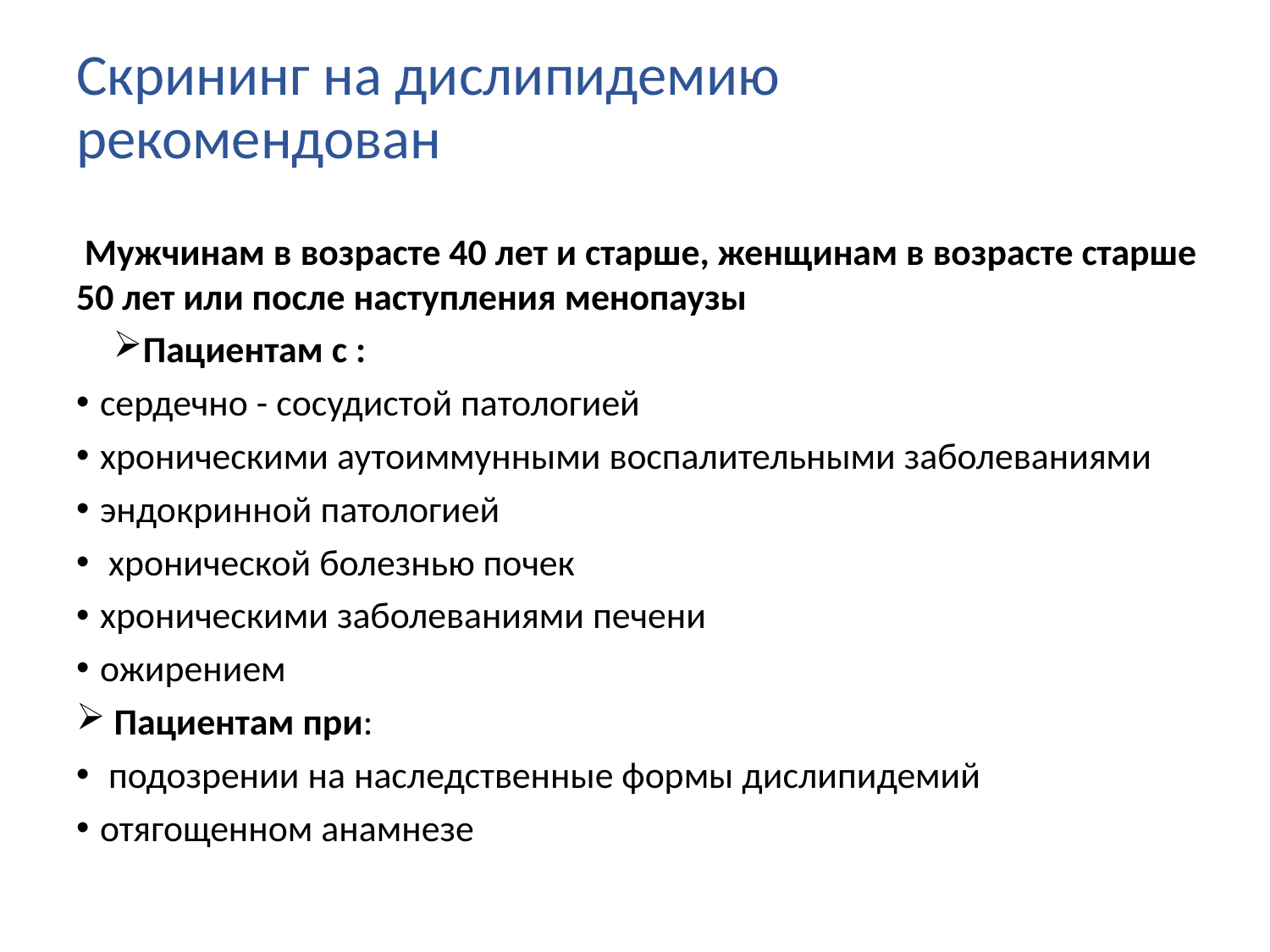

# Скрининг на дислипидемию рекомендован
 Мужчинам в возрасте 40 лет и старше, женщинам в возрасте старше 50 лет или после наступления менопаузы
Пациентам с :
сердечно - сосудистой патологией
хроническими аутоиммунными воспалительными заболеваниями
эндокринной патологией
 хронической болезнью почек
хроническими заболеваниями печени
ожирением
 Пациентам при:
 подозрении на наследственные формы дислипидемий
отягощенном анамнезе